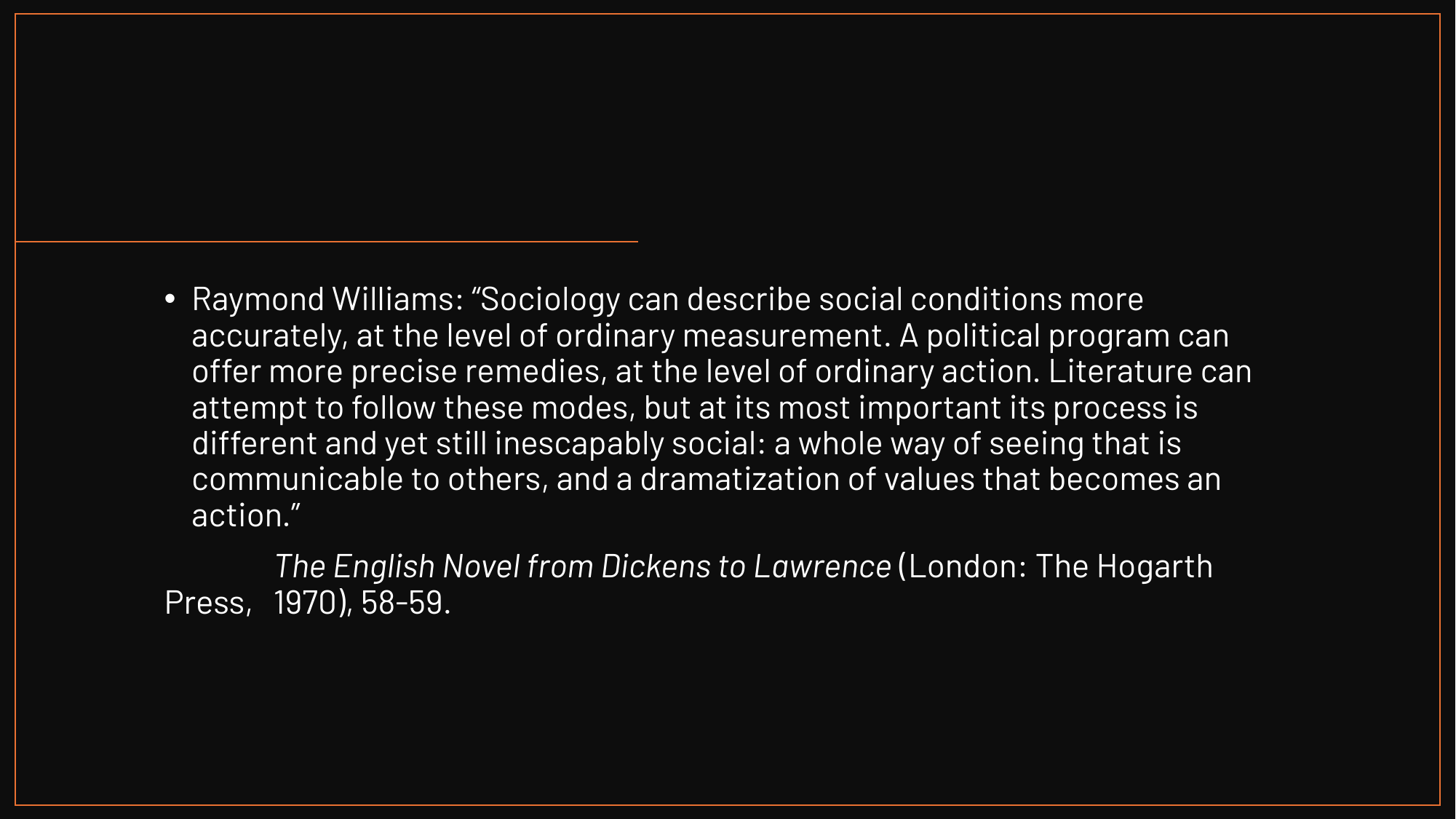

#
Raymond Williams: “Sociology can describe social conditions more accurately, at the level of ordinary measurement. A political program can offer more precise remedies, at the level of ordinary action. Literature can attempt to follow these modes, but at its most important its process is different and yet still inescapably social: a whole way of seeing that is communicable to others, and a dramatization of values that becomes an action.”
	The English Novel from Dickens to Lawrence (London: The Hogarth Press, 	1970), 58-59.